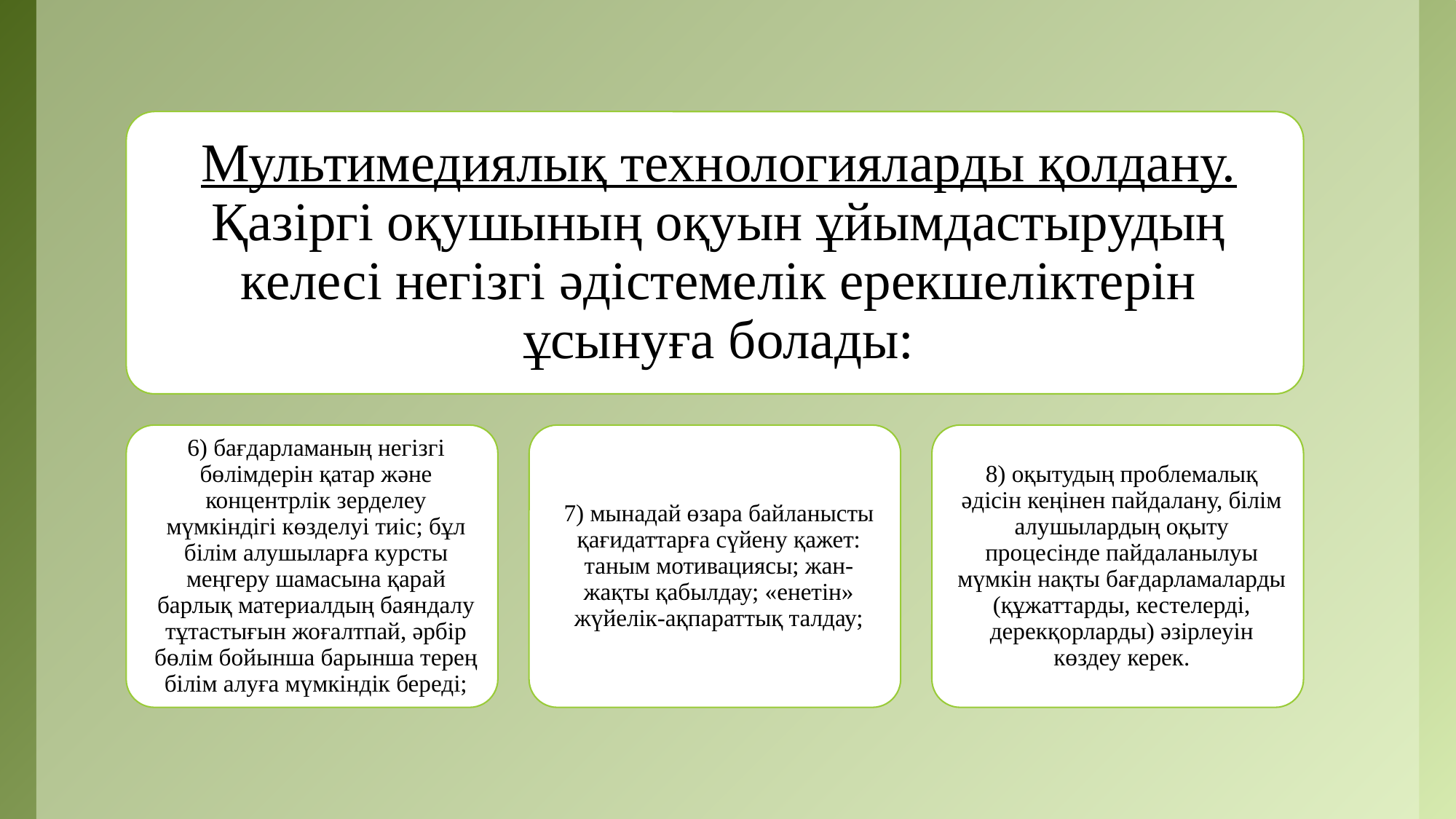

Мультимедиялық технологияларды қолдану. Қазіргі оқушының оқуын ұйымдастырудың келесі негізгі әдістемелік ерекшеліктерін ұсынуға болады:
6) бағдарламаның негізгі бөлімдерін қатар және концентрлік зерделеу мүмкіндігі көзделуі тиіс; бұл білім алушыларға курсты меңгеру шамасына қарай барлық материалдың баяндалу тұтастығын жоғалтпай, әрбір бөлім бойынша барынша терең білім алуға мүмкіндік береді;
7) мынадай өзара байланысты қағидаттарға сүйену қажет: таным мотивациясы; жан-жақты қабылдау; «енетін» жүйелік-ақпараттық талдау;
8) оқытудың проблемалық әдісін кеңінен пайдалану, білім алушылардың оқыту процесінде пайдаланылуы мүмкін нақты бағдарламаларды (құжаттарды, кестелерді, дерекқорларды) әзірлеуін көздеу керек.